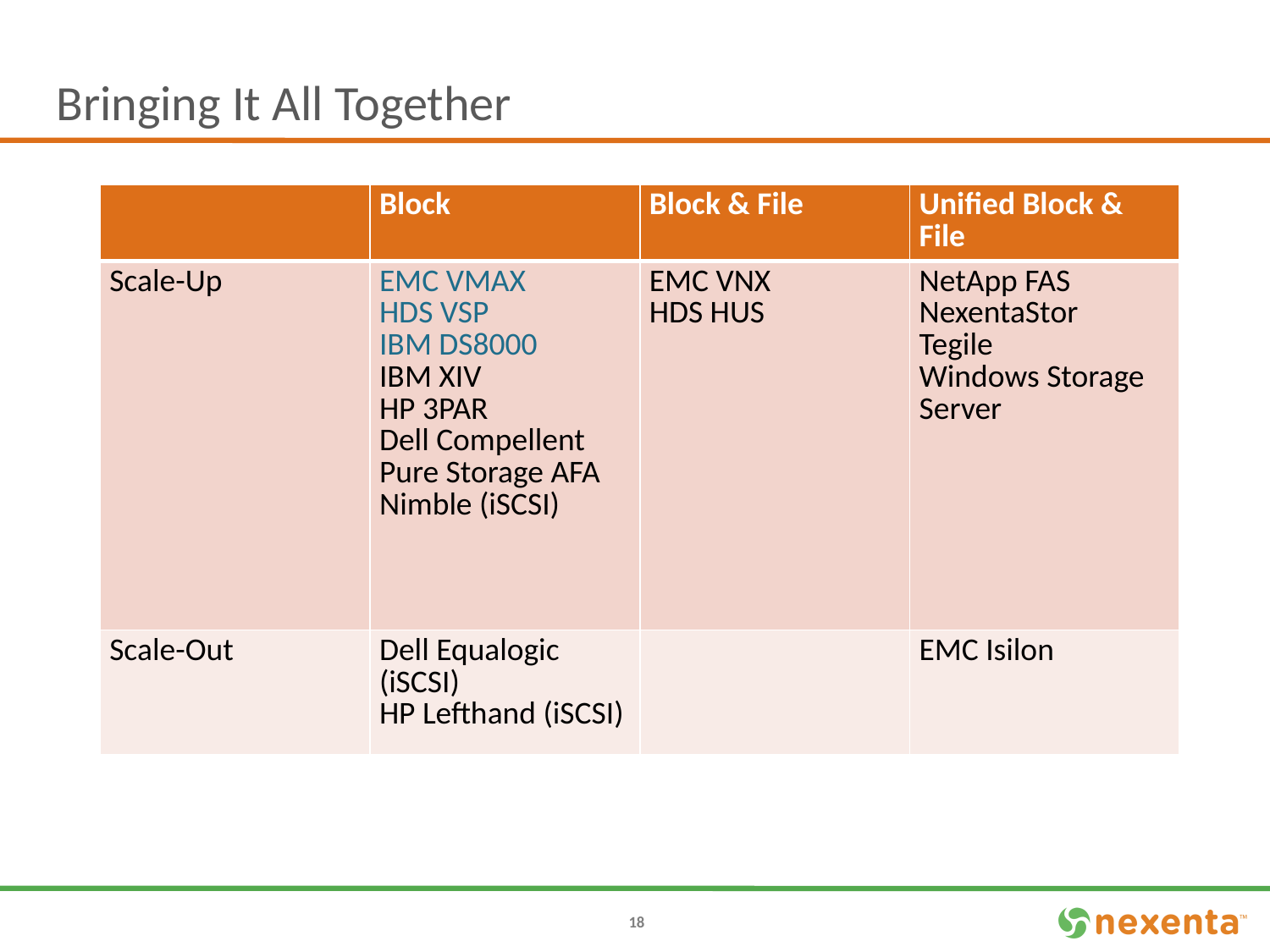

# Bringing It All Together
|  | Block | Block & File | Unified Block & File |
| --- | --- | --- | --- |
| Scale-Up | EMC VMAX HDS VSP IBM DS8000 IBM XIV HP 3PAR Dell Compellent Pure Storage AFA Nimble (iSCSI) | EMC VNX HDS HUS | NetApp FAS NexentaStor Tegile Windows Storage Server |
| Scale-Out | Dell Equalogic (iSCSI) HP Lefthand (iSCSI) |  | EMC Isilon |